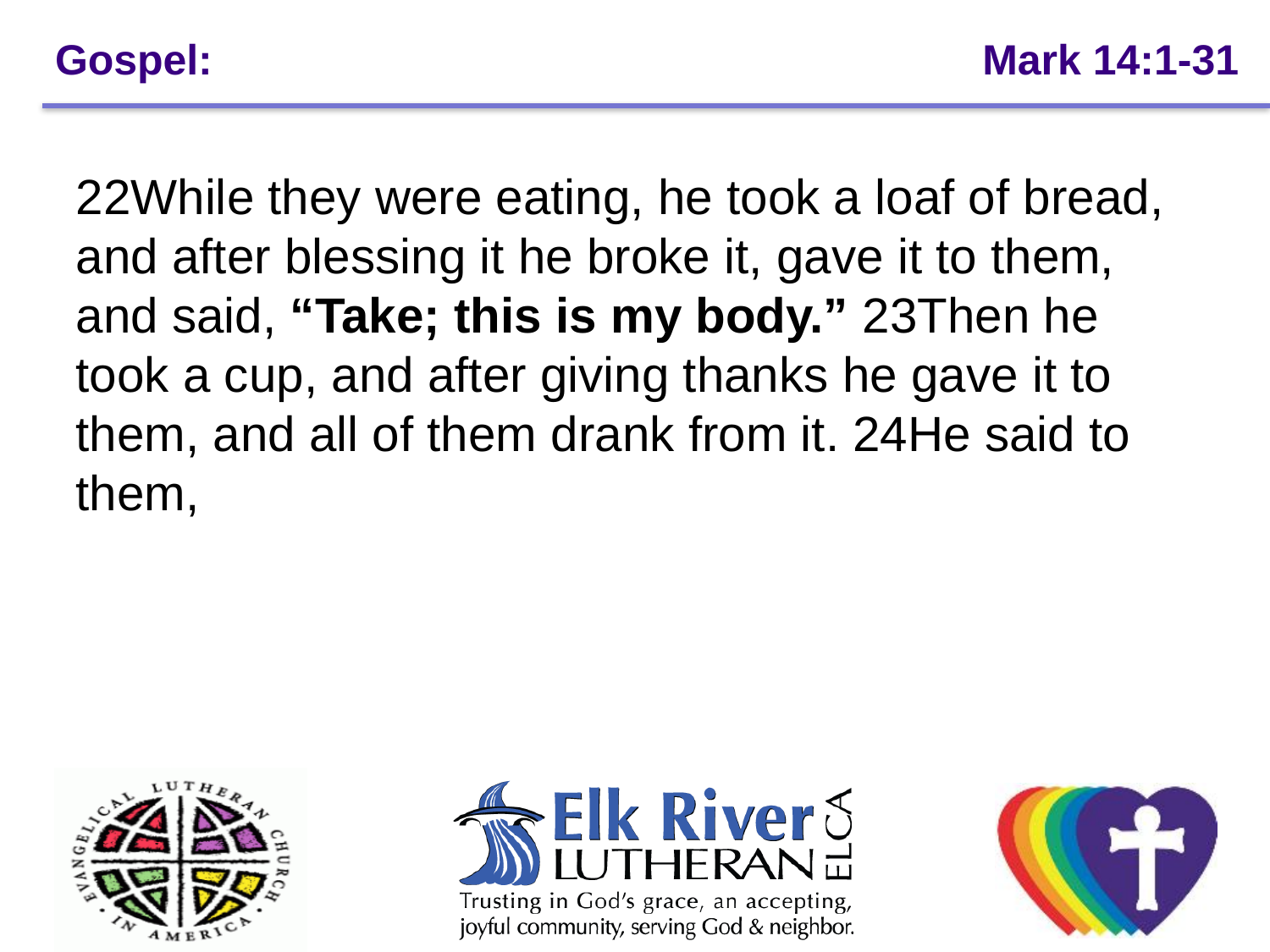

# Gospel:  					              Mark 14:1-31
22While they were eating, he took a loaf of bread, and after blessing it he broke it, gave it to them, and said, “Take; this is my body.” 23Then he took a cup, and after giving thanks he gave it to them, and all of them drank from it. 24He said to them,